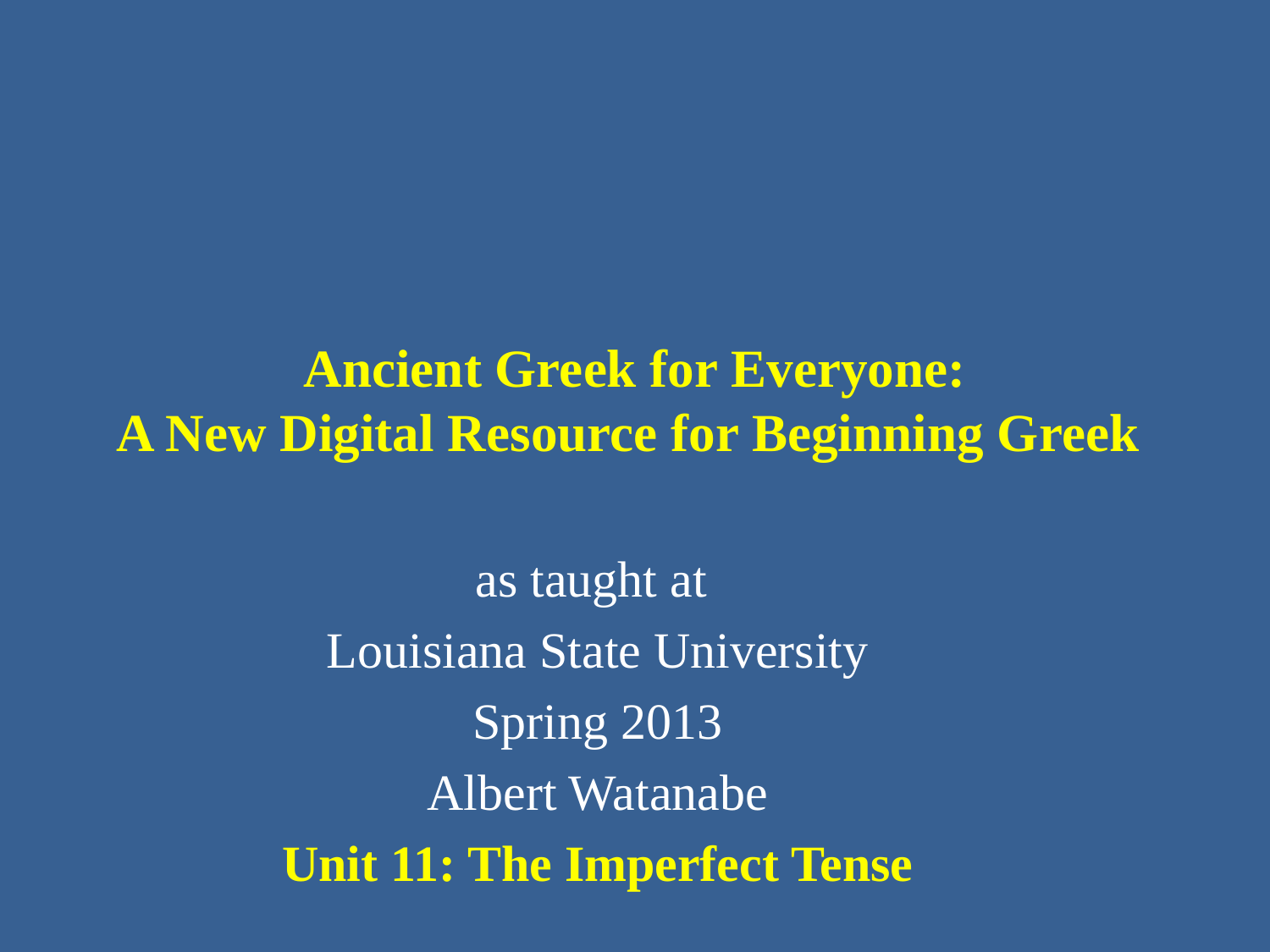

# Ancient Greek for Everyone: A New Digital Resource for Beginning Greek
as taught at
Louisiana State University
Spring 2013
Albert Watanabe
Unit 11: The Imperfect Tense